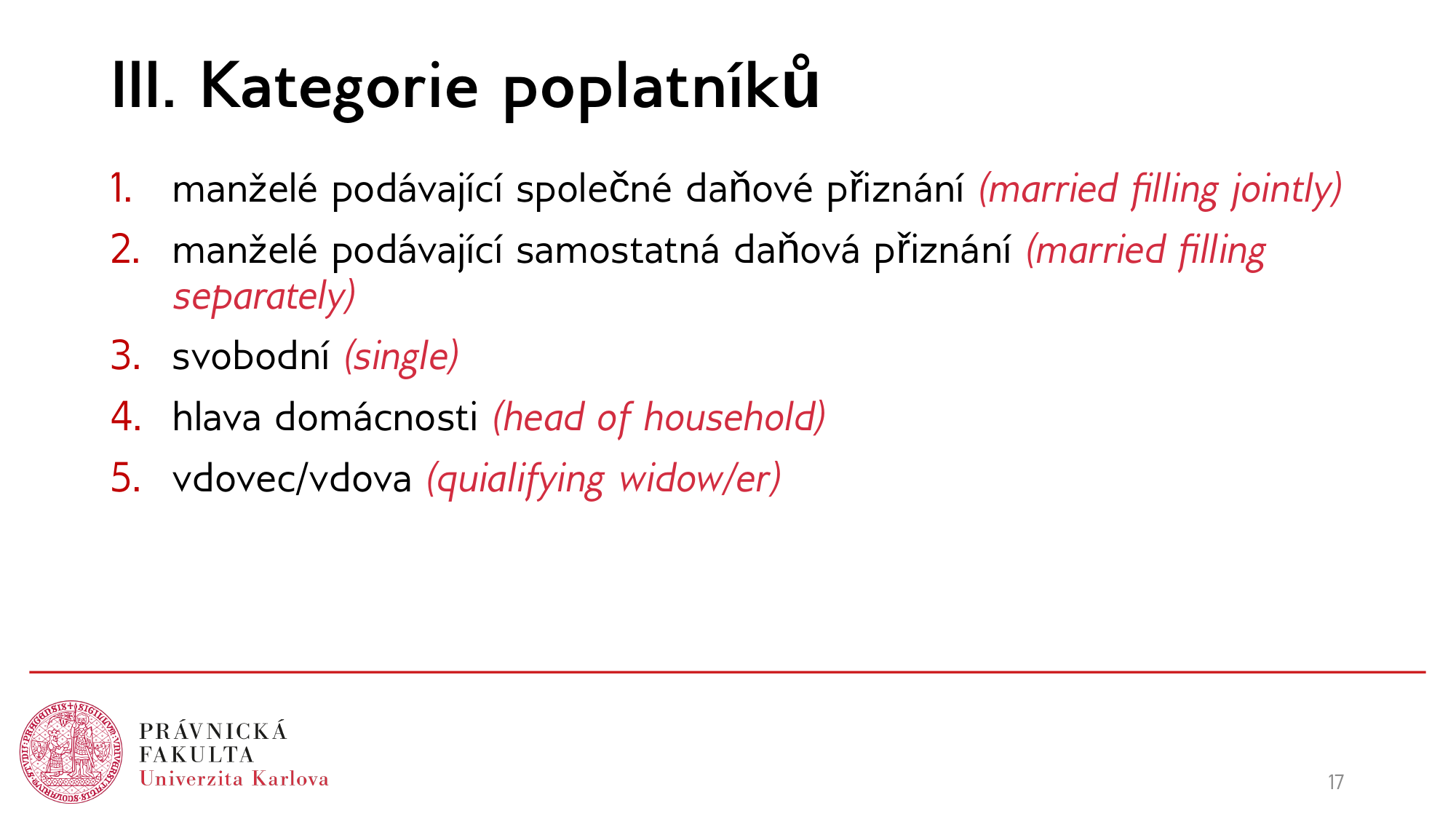

# III. Kategorie poplatníků
manželé podávající společné daňové přiznání (married filling jointly)
manželé podávající samostatná daňová přiznání (married filling separately)
svobodní (single)
hlava domácnosti (head of household)
vdovec/vdova (quialifying widow/er)

17